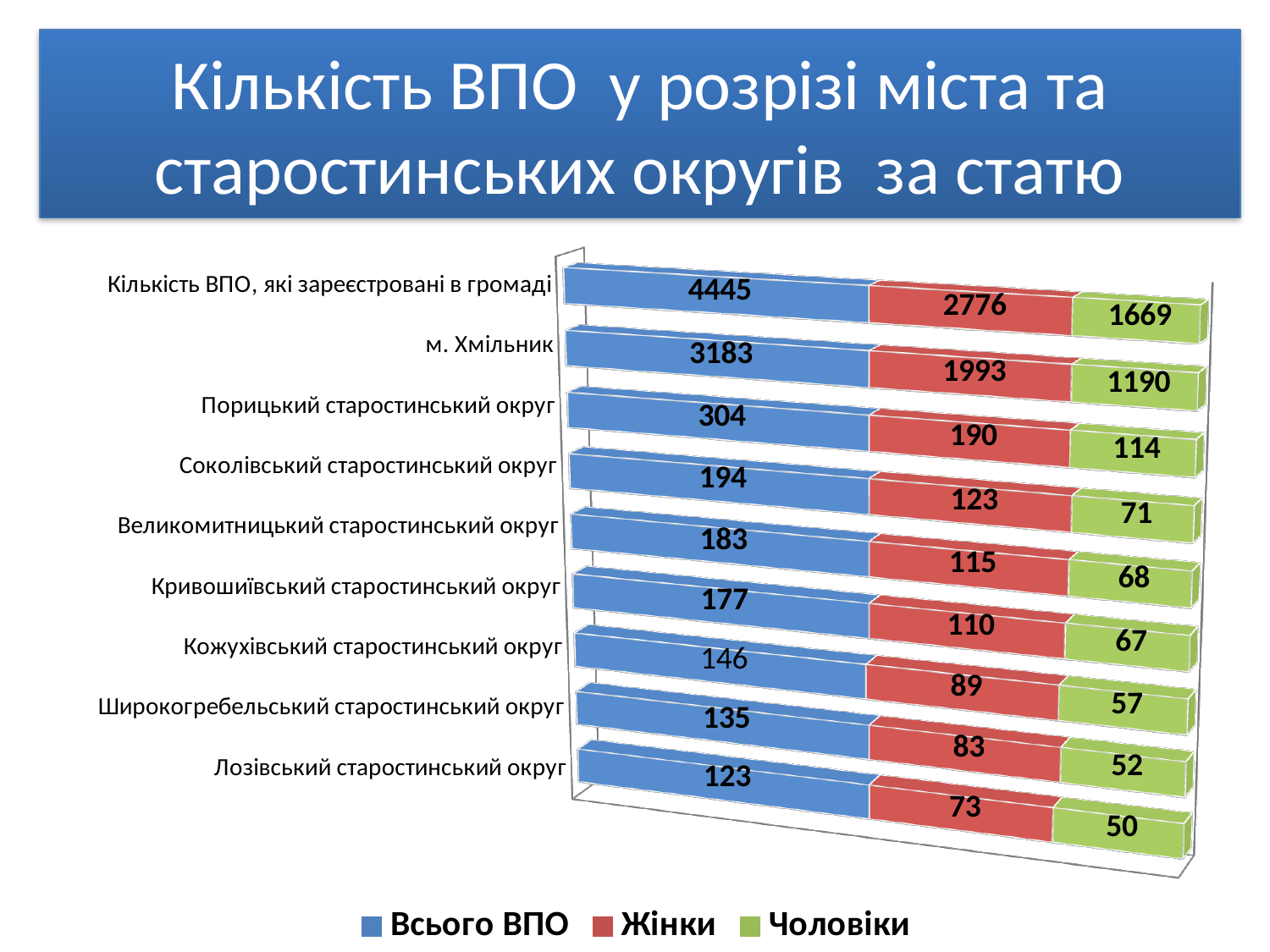

# Кількість ВПО  у розрізі міста та старостинських округів  за статю

[unsupported chart]